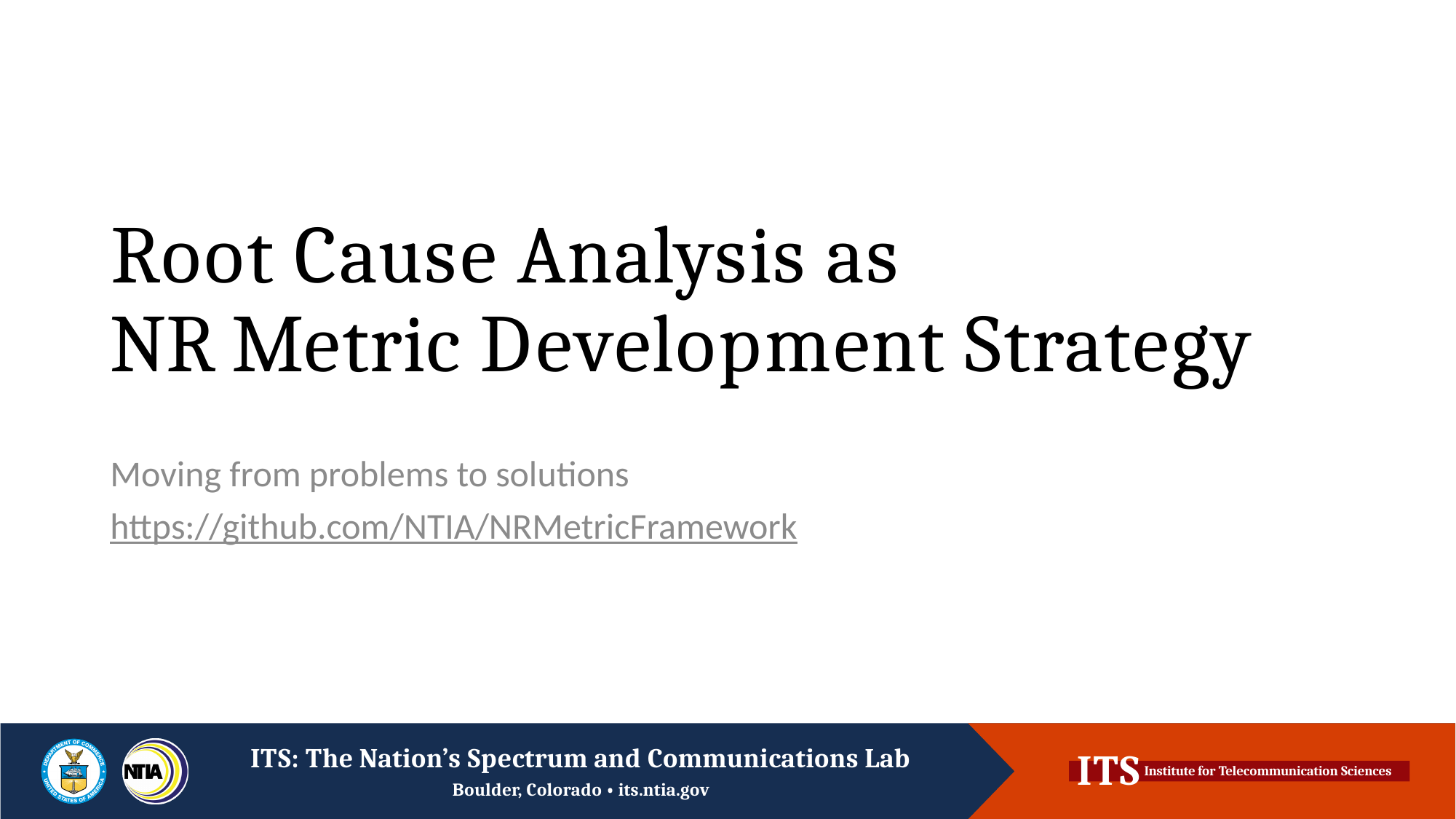

# Root Cause Analysis as NR Metric Development Strategy
Moving from problems to solutions
https://github.com/NTIA/NRMetricFramework